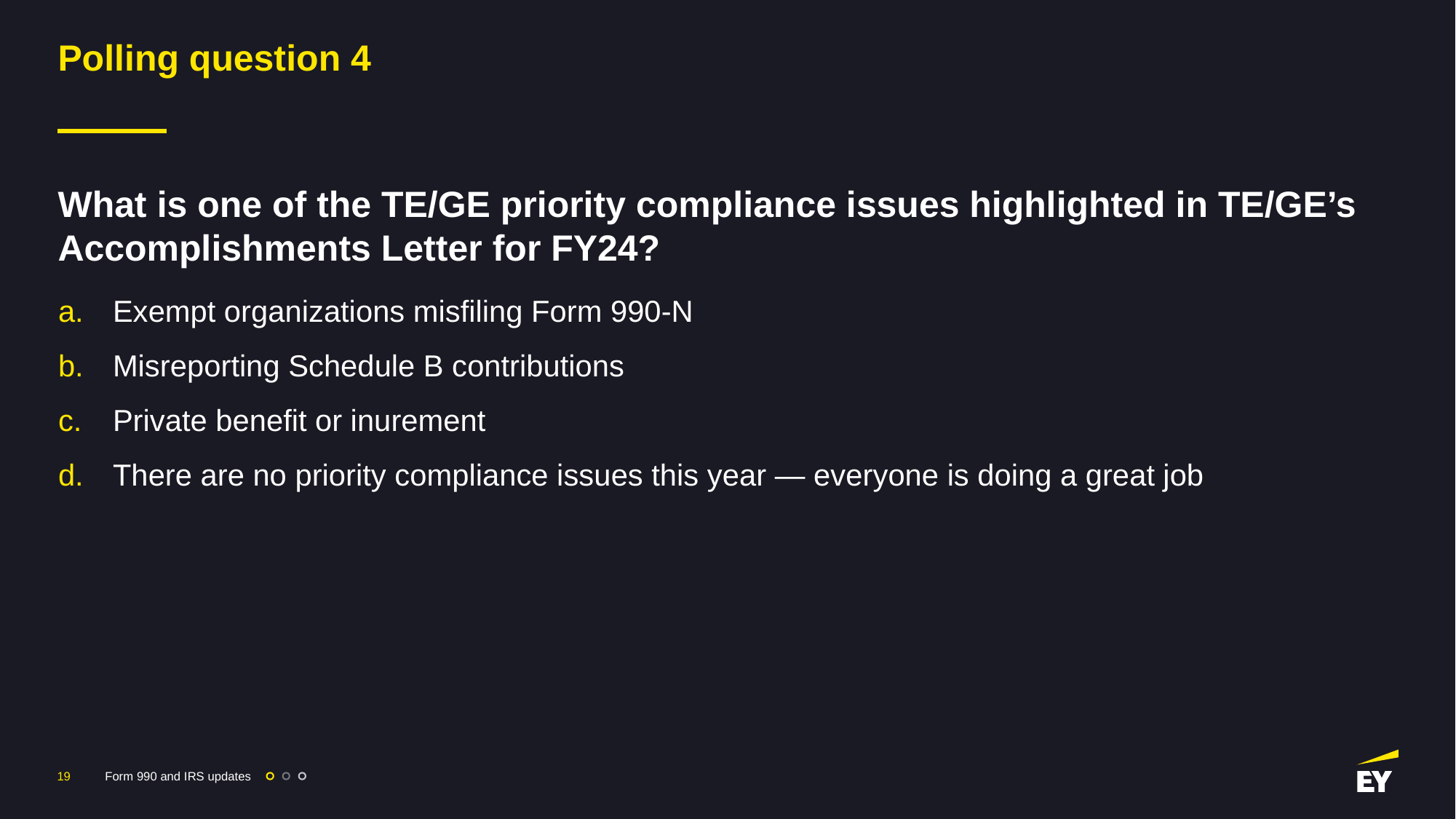

# Polling question 4
What is one of the TE/GE priority compliance issues highlighted in TE/GE’s Accomplishments Letter for FY24?
Exempt organizations misfiling Form 990-N
Misreporting Schedule B contributions
Private benefit or inurement
There are no priority compliance issues this year — everyone is doing a great job